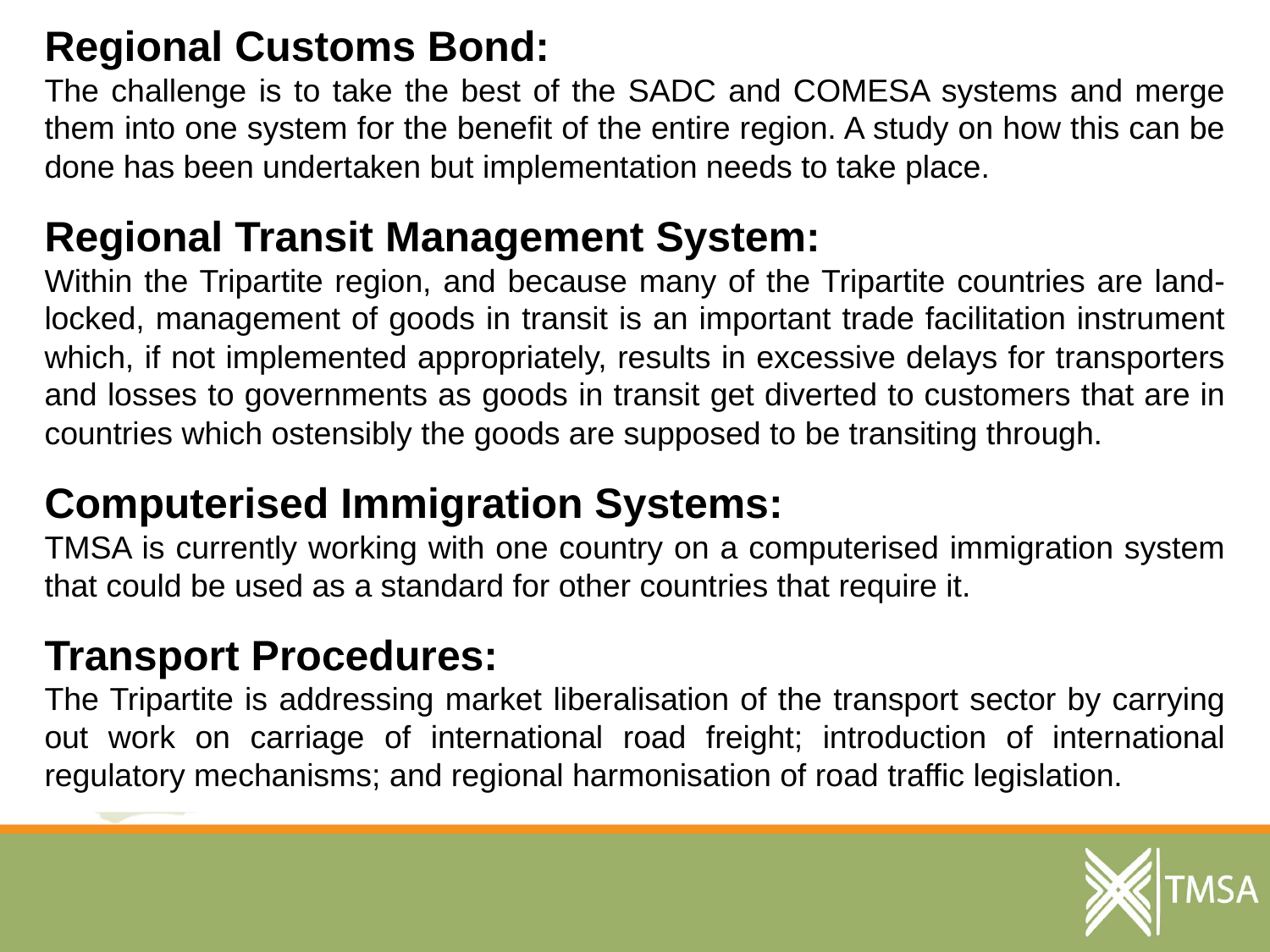

Regional Customs Bond:
The challenge is to take the best of the SADC and COMESA systems and merge them into one system for the benefit of the entire region. A study on how this can be done has been undertaken but implementation needs to take place.

Regional Transit Management System:
Within the Tripartite region, and because many of the Tripartite countries are land-locked, management of goods in transit is an important trade facilitation instrument which, if not implemented appropriately, results in excessive delays for transporters and losses to governments as goods in transit get diverted to customers that are in countries which ostensibly the goods are supposed to be transiting through.

Computerised Immigration Systems:
TMSA is currently working with one country on a computerised immigration system that could be used as a standard for other countries that require it.

Transport Procedures:
The Tripartite is addressing market liberalisation of the transport sector by carrying out work on carriage of international road freight; introduction of international regulatory mechanisms; and regional harmonisation of road traffic legislation.